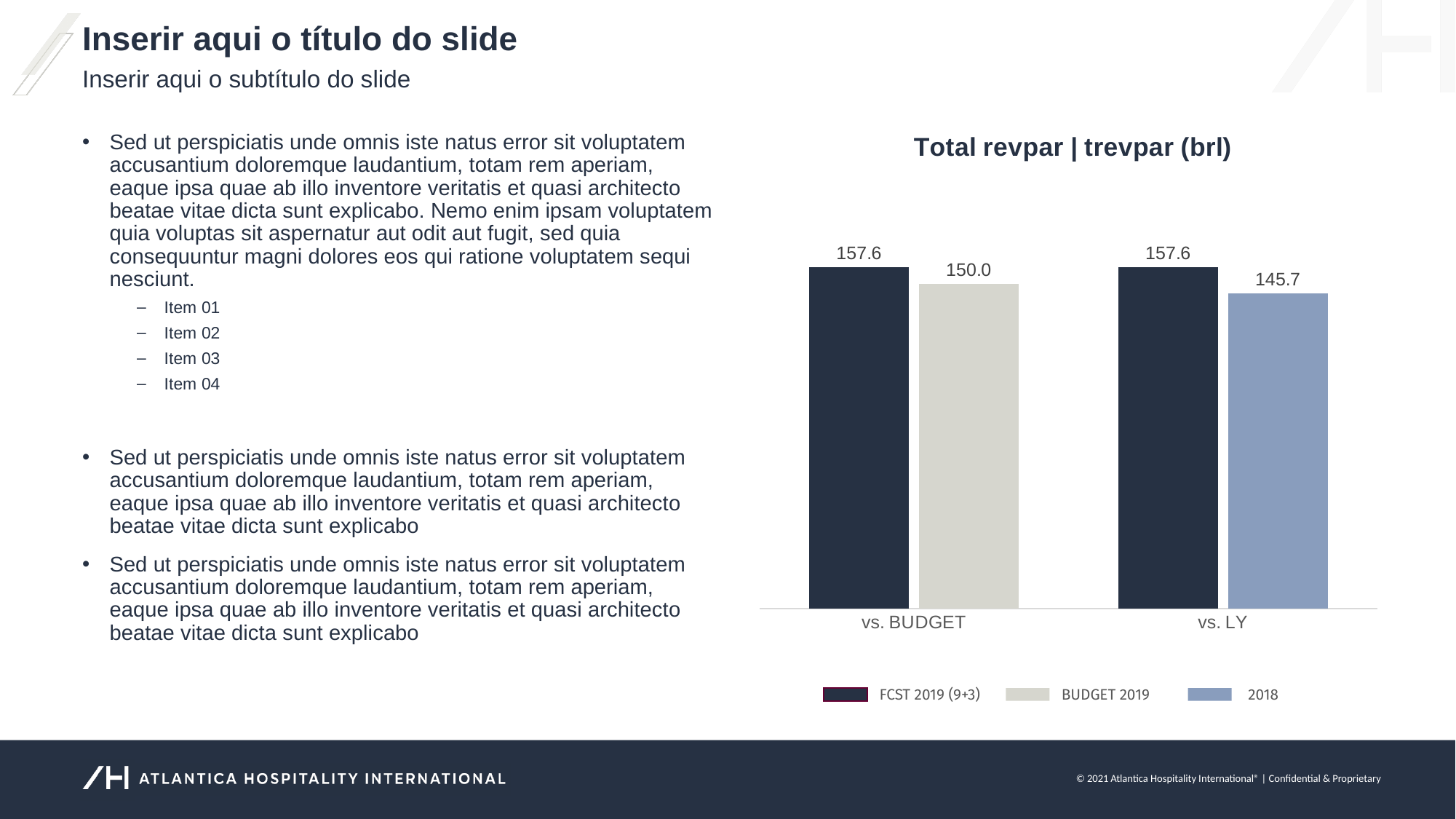

Inserir aqui o título do slide
Inserir aqui o subtítulo do slide

### Chart: Total revpar | trevpar (brl)

| Category | 2019 FCST (9+3) 2019 BUDGET | 2019 FCST (9+3) 2019 BUDGET |
|---|---|---|
| vs. BUDGET | 157.6 | 150.0 |
| vs. LY | 157.6 | 145.7 |
Sed ut perspiciatis unde omnis iste natus error sit voluptatem accusantium doloremque laudantium, totam rem aperiam, eaque ipsa quae ab illo inventore veritatis et quasi architecto beatae vitae dicta sunt explicabo. Nemo enim ipsam voluptatem quia voluptas sit aspernatur aut odit aut fugit, sed quia consequuntur magni dolores eos qui ratione voluptatem sequi nesciunt.
Item 01
Item 02
Item 03
Item 04

Sed ut perspiciatis unde omnis iste natus error sit voluptatem accusantium doloremque laudantium, totam rem aperiam, eaque ipsa quae ab illo inventore veritatis et quasi architecto beatae vitae dicta sunt explicabo
Sed ut perspiciatis unde omnis iste natus error sit voluptatem accusantium doloremque laudantium, totam rem aperiam, eaque ipsa quae ab illo inventore veritatis et quasi architecto beatae vitae dicta sunt explicabo

FCST 2019 (9+3)

BUDGET 2019

 2018